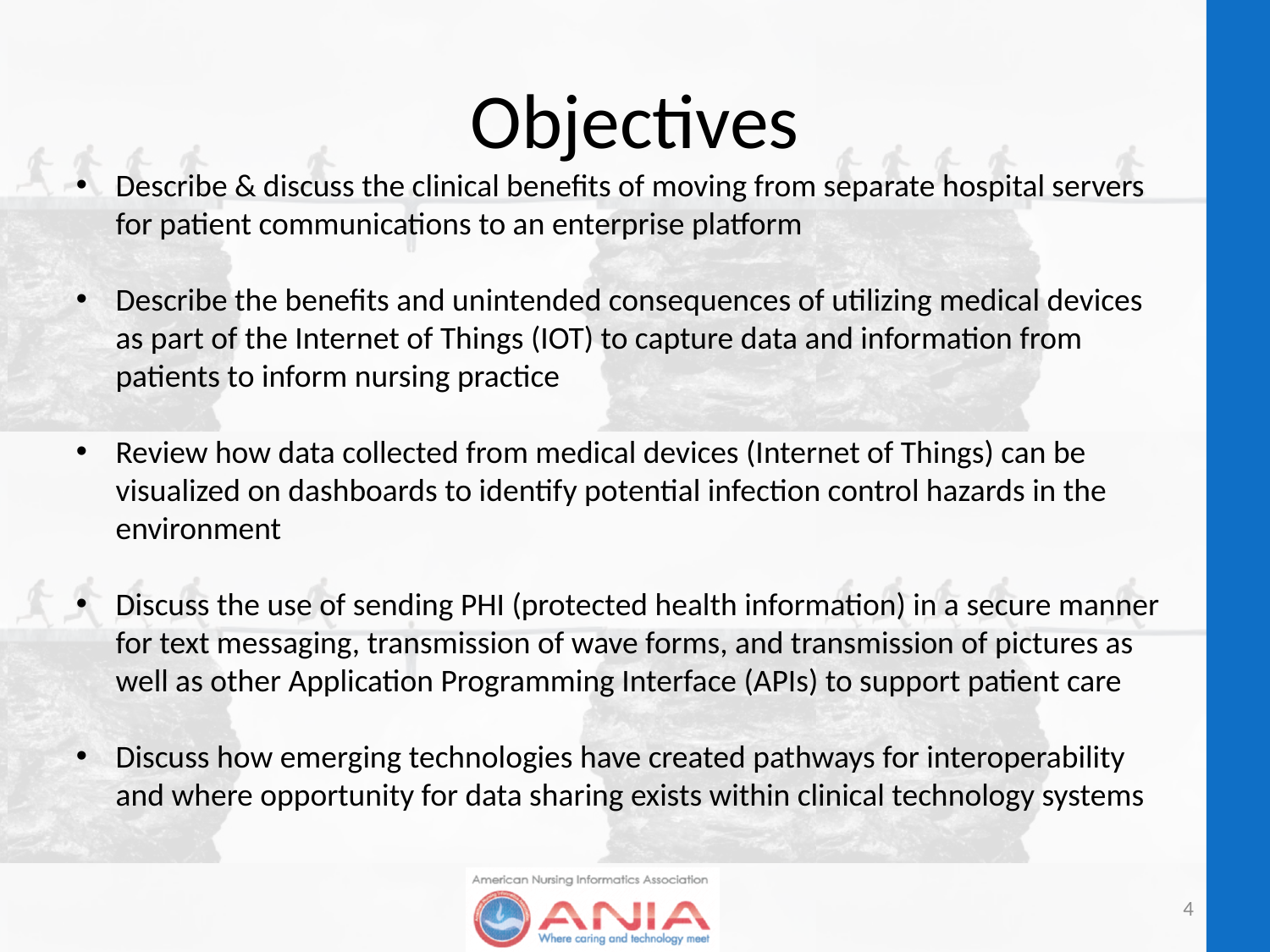

# Objectives
Describe & discuss the clinical benefits of moving from separate hospital servers for patient communications to an enterprise platform

Describe the benefits and unintended consequences of utilizing medical devices as part of the Internet of Things (IOT) to capture data and information from patients to inform nursing practice

Review how data collected from medical devices (Internet of Things) can be visualized on dashboards to identify potential infection control hazards in the environment

Discuss the use of sending PHI (protected health information) in a secure manner for text messaging, transmission of wave forms, and transmission of pictures as well as other Application Programming Interface (APIs) to support patient care

Discuss how emerging technologies have created pathways for interoperability and where opportunity for data sharing exists within clinical technology systems
4